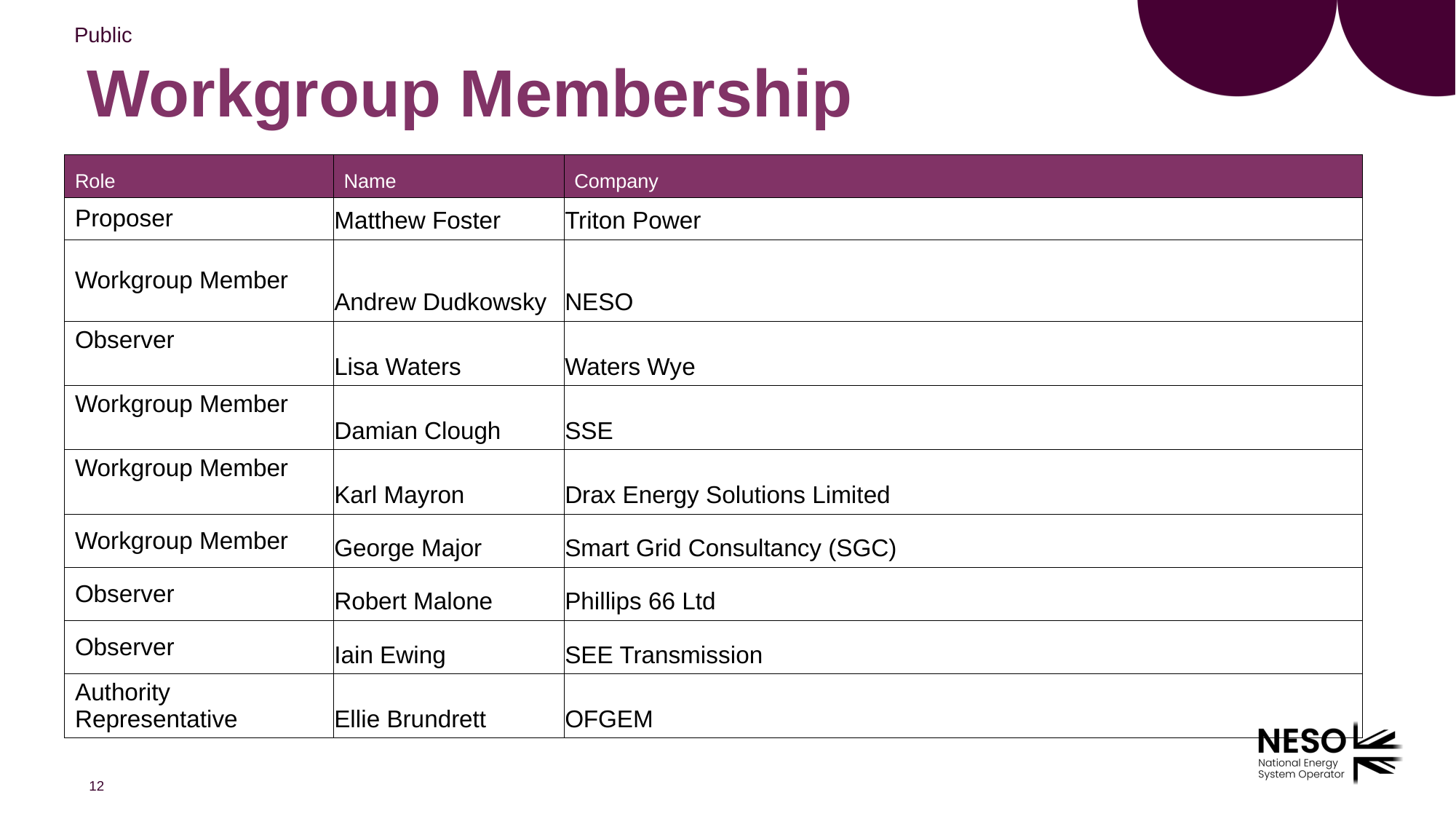

# Workgroup Membership
| Role​ | Name​ | Company​ |
| --- | --- | --- |
| Proposer | Matthew Foster | Triton Power |
| Workgroup Member | Andrew Dudkowsky | NESO |
| Observer | Lisa Waters | Waters Wye |
| Workgroup Member | Damian Clough | SSE |
| Workgroup Member | Karl Mayron | Drax Energy Solutions Limited |
| Workgroup Member | George Major | Smart Grid Consultancy (SGC) |
| Observer | Robert Malone | Phillips 66 Ltd |
| Observer | Iain Ewing | SEE Transmission |
| Authority Representative | Ellie Brundrett | OFGEM |